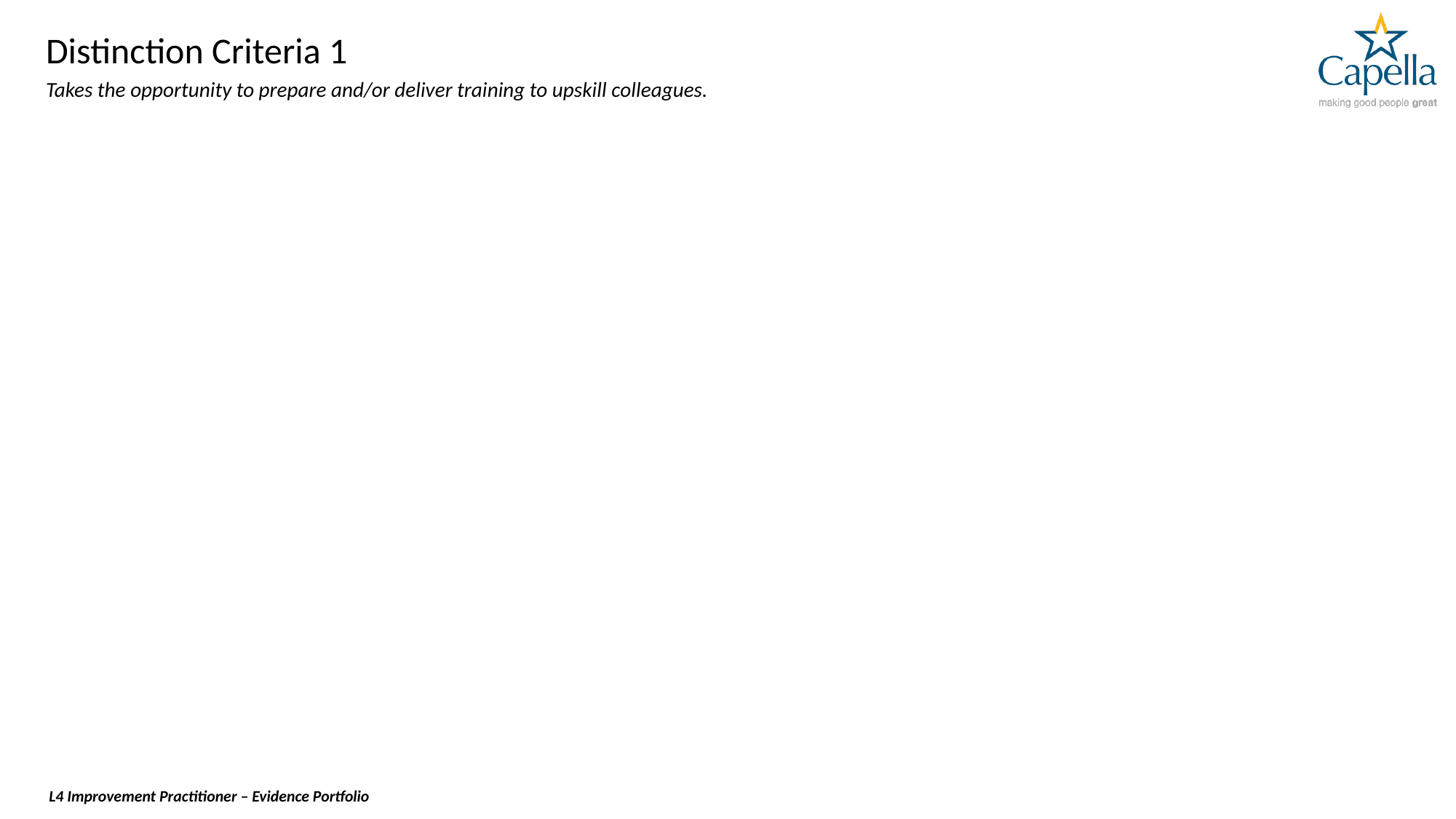

# Distinction Criteria 1
Takes the opportunity to prepare and/or deliver training to upskill colleagues.